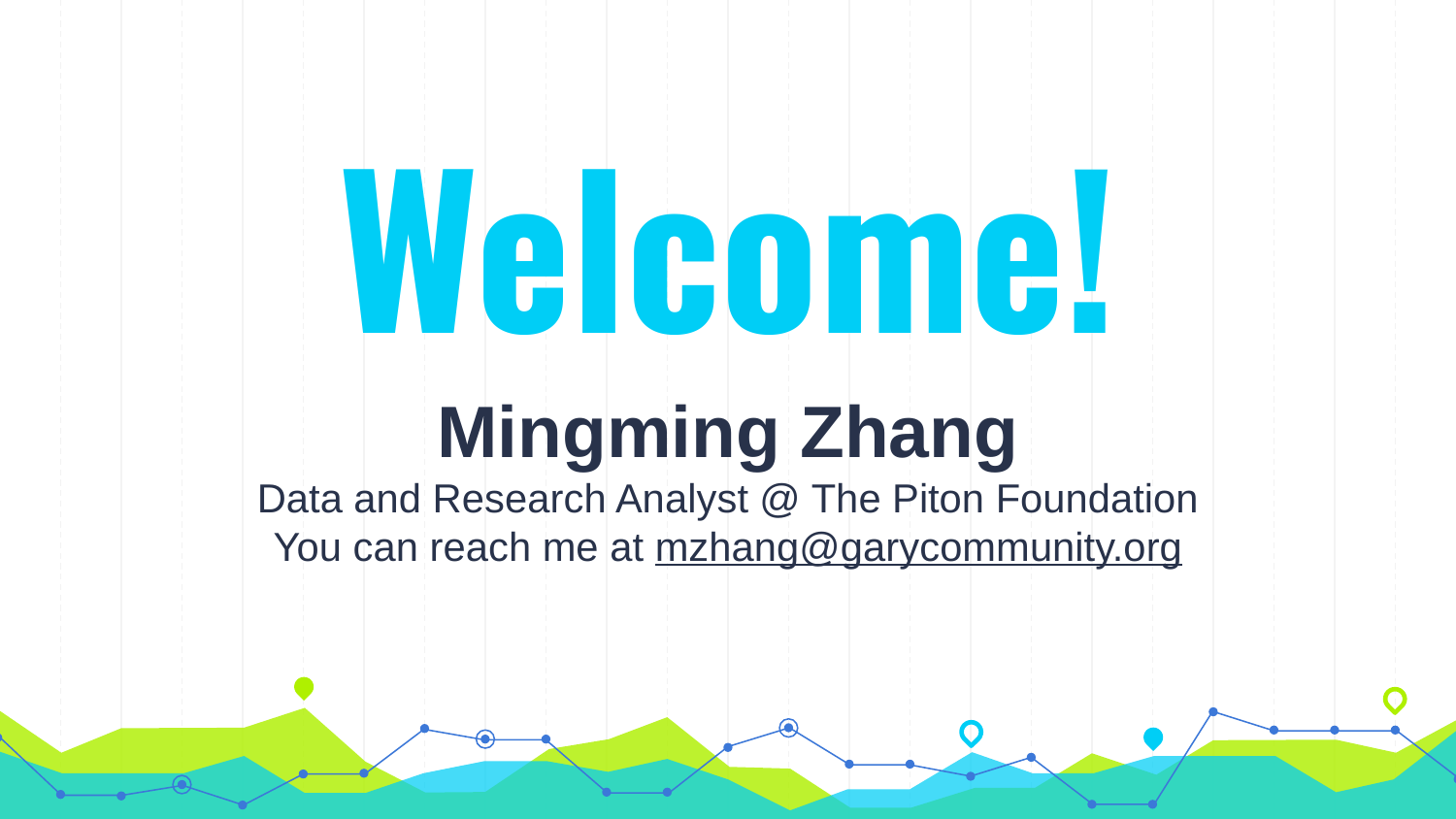

Welcome!
Mingming Zhang
Data and Research Analyst @ The Piton Foundation
You can reach me at mzhang@garycommunity.org